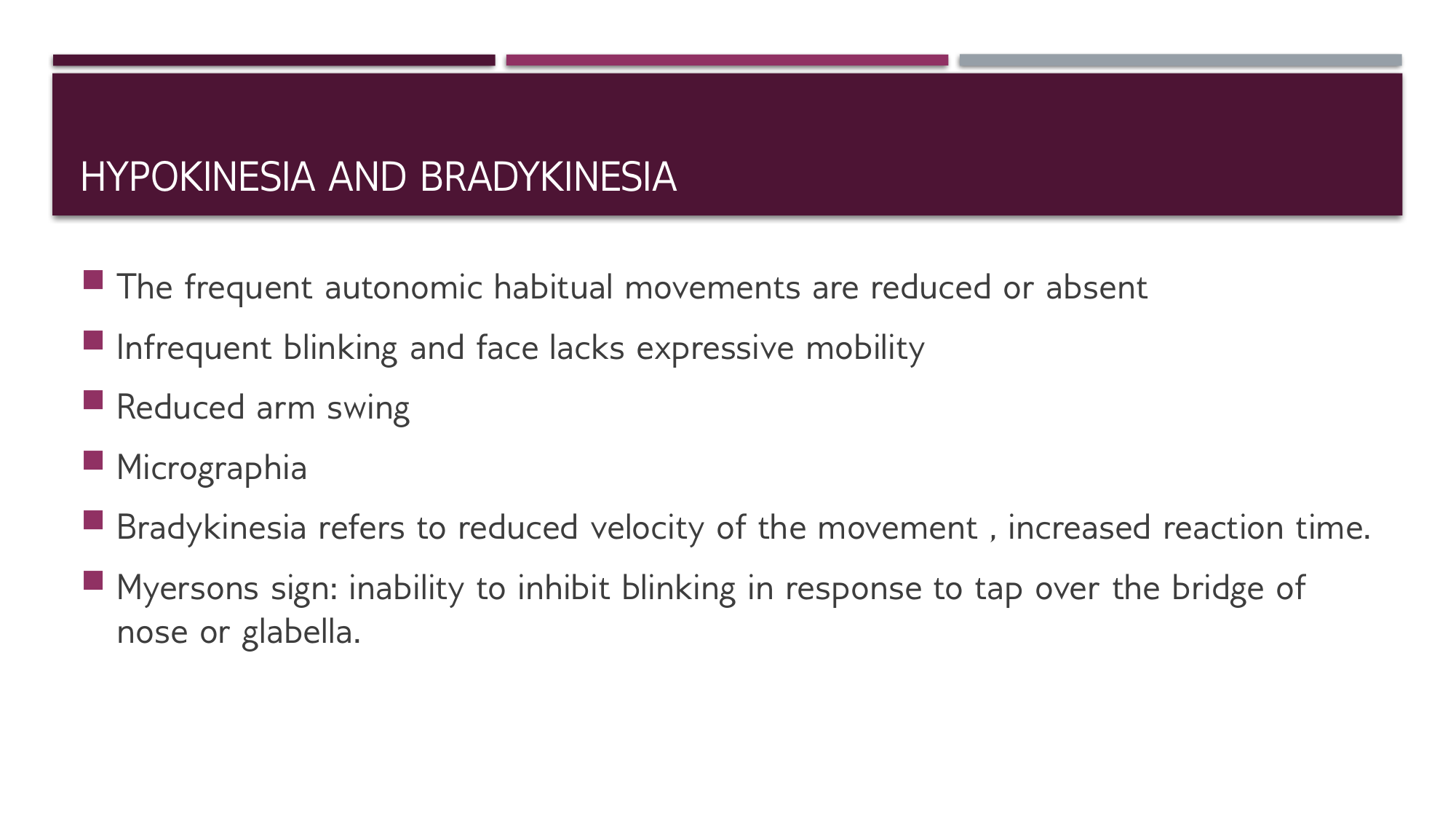

# Hypokinesia and bradykinesia
The frequent autonomic habitual movements are reduced or absent
Infrequent blinking and face lacks expressive mobility
Reduced arm swing
Micrographia
Bradykinesia refers to reduced velocity of the movement , increased reaction time.
Myersons sign: inability to inhibit blinking in response to tap over the bridge of nose or glabella.